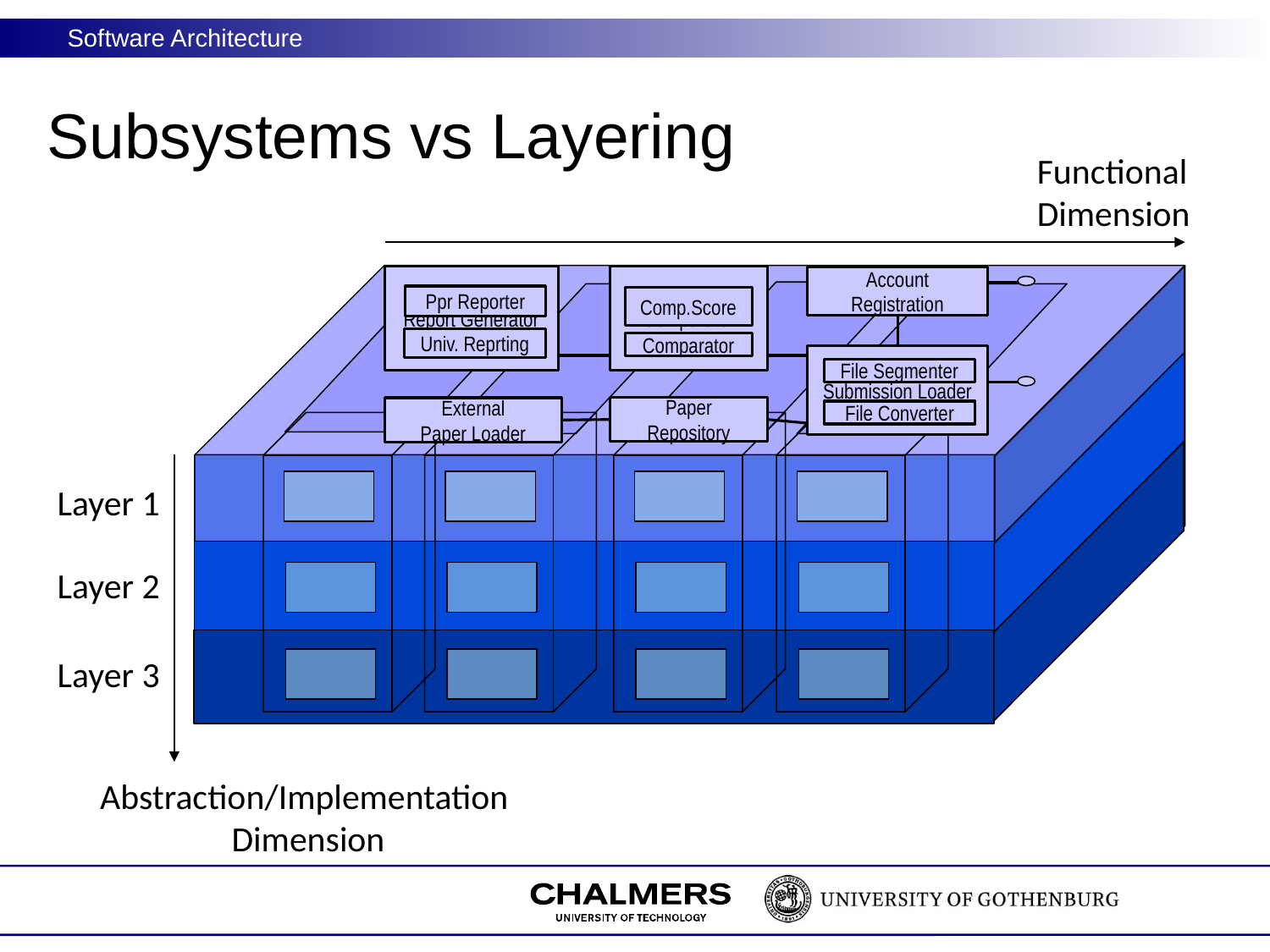

# Subsystems vs Layering
Functional
Dimension

Comparator
Report Generator
Account
Registration

Ppr Reporter
Comp.Score
Univ. Reprting
Comparator
Submission Loader
File Segmenter

Paper
Repository
External
Paper Loader
File Converter

Layer 1
Layer 2
Layer 3
Abstraction/Implementation
Dimension